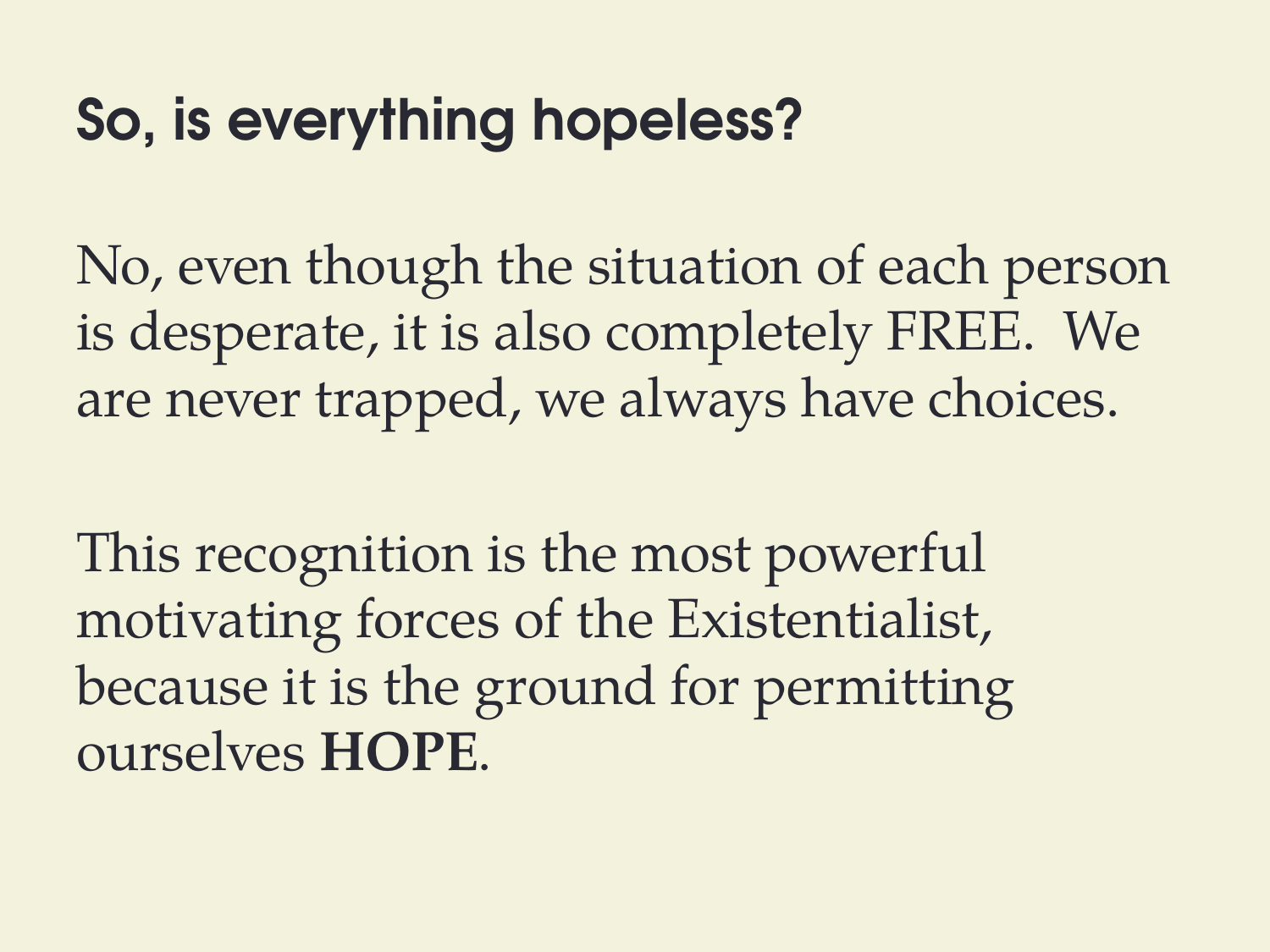

# So, is everything hopeless?
No, even though the situation of each person is desperate, it is also completely FREE.  We are never trapped, we always have choices.

This recognition is the most powerful motivating forces of the Existentialist, because it is the ground for permitting ourselves HOPE.